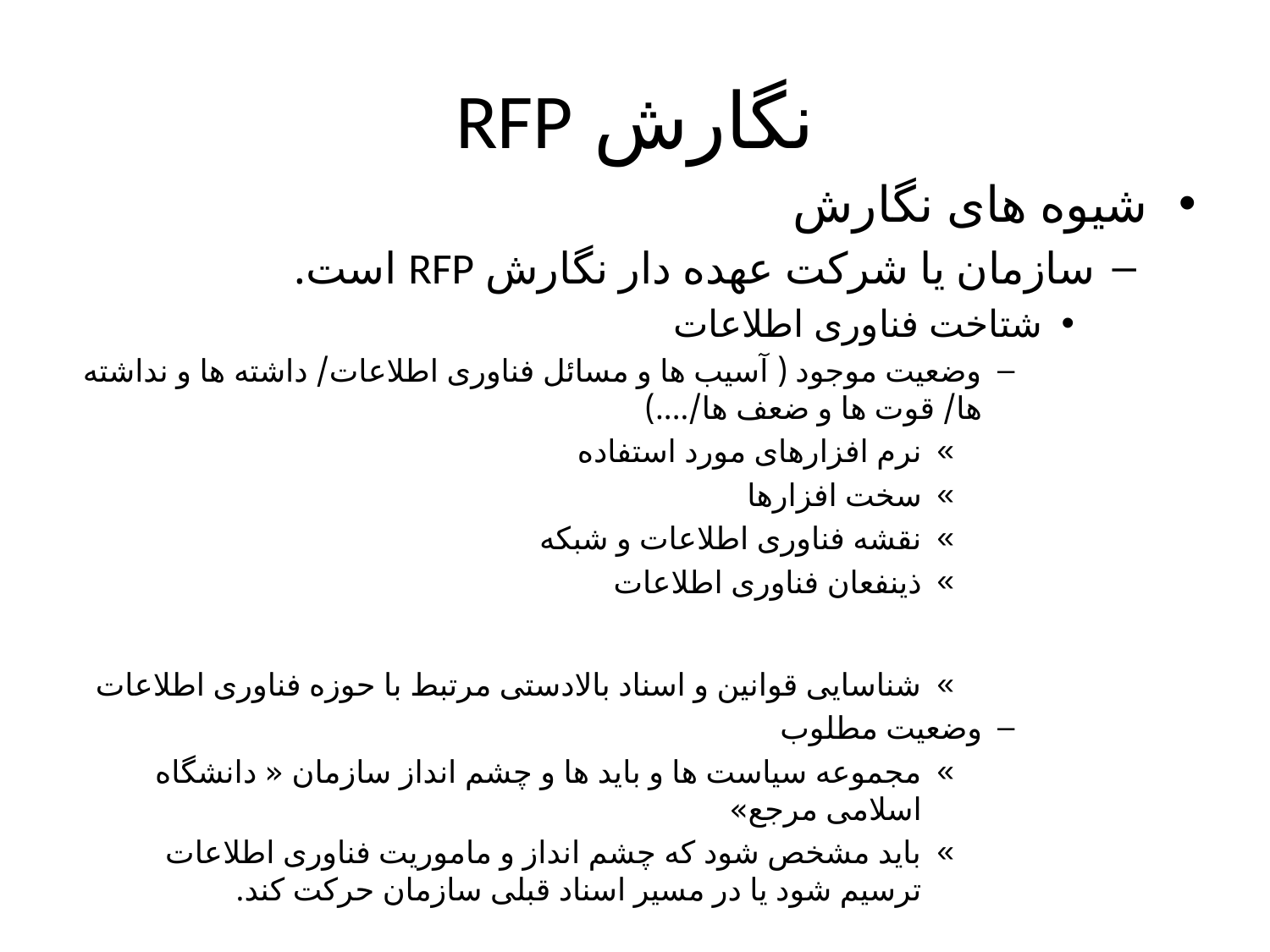

# نگارش RFP
شیوه های نگارش
سازمان یا شرکت عهده دار نگارش RFP است.
شتاخت فناوری اطلاعات
وضعیت موجود ( آسیب ها و مسائل فناوری اطلاعات/ داشته ها و نداشته ها/ قوت ها و ضعف ها/....)
نرم افزارهای مورد استفاده
سخت افزارها
نقشه فناوری اطلاعات و شبکه
ذینفعان فناوری اطلاعات

شناسایی قوانین و اسناد بالادستی مرتبط با حوزه فناوری اطلاعات
وضعیت مطلوب
مجموعه سیاست ها و باید ها و چشم انداز سازمان « دانشگاه اسلامی مرجع»
باید مشخص شود که چشم انداز و ماموریت فناوری اطلاعات ترسیم شود یا در مسیر اسناد قبلی سازمان حرکت کند.